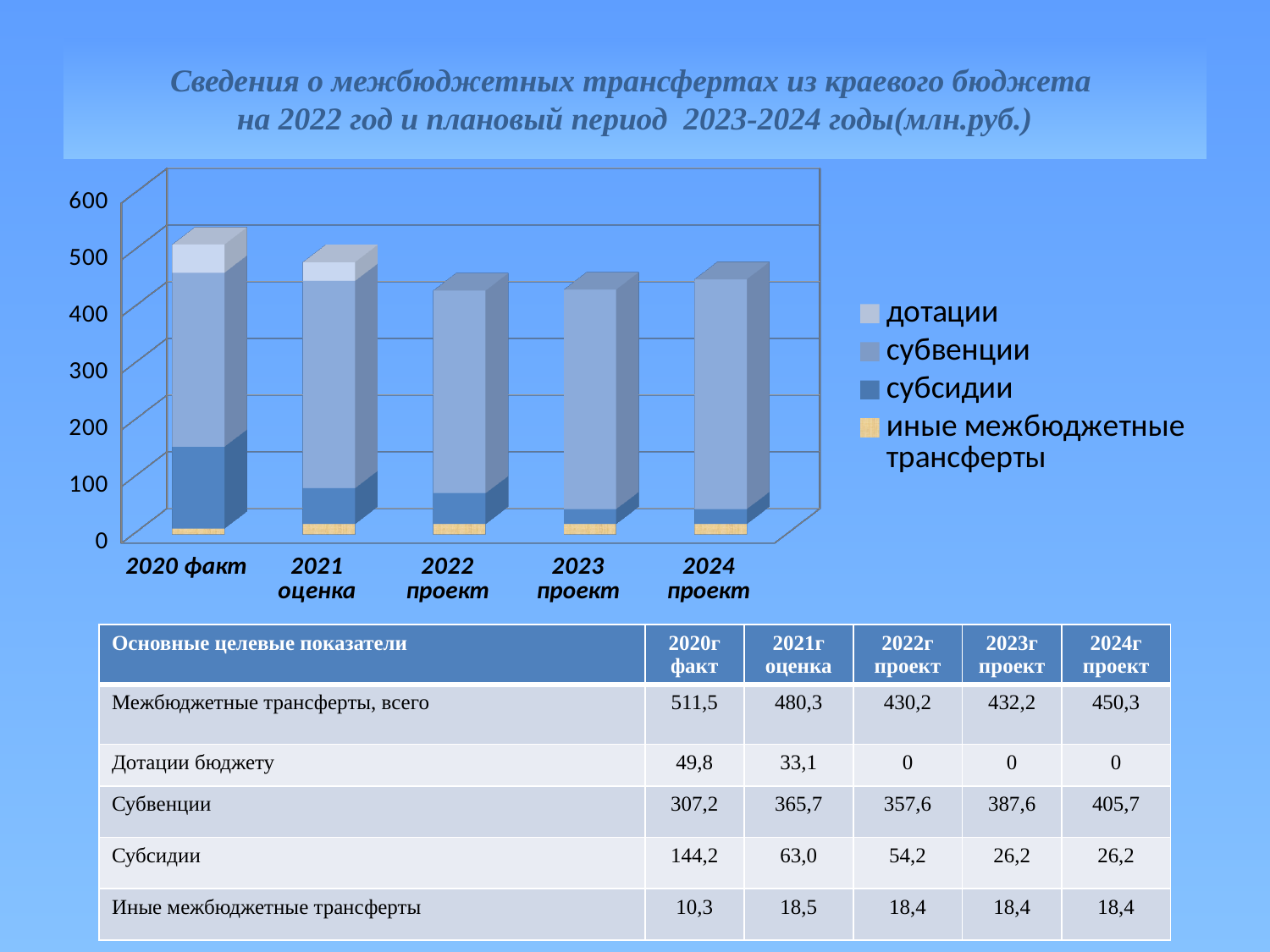

# Сведения о межбюджетных трансфертах из краевого бюджета на 2022 год и плановый период  2023-2024 годы(млн.руб.)

[unsupported chart]

| Основные целевые показатели | 2020г факт | 2021г оценка | 2022г проект | 2023г проект | 2024г проект |
| --- | --- | --- | --- | --- | --- |
| Межбюджетные трансферты, всего | 511,5 | 480,3 | 430,2 | 432,2 | 450,3 |
| Дотации бюджету | 49,8 | 33,1 | 0 | 0 | 0 |
| Субвенции | 307,2 | 365,7 | 357,6 | 387,6 | 405,7 |
| Субсидии | 144,2 | 63,0 | 54,2 | 26,2 | 26,2 |
| Иные межбюджетные трансферты | 10,3 | 18,5 | 18,4 | 18,4 | 18,4 |